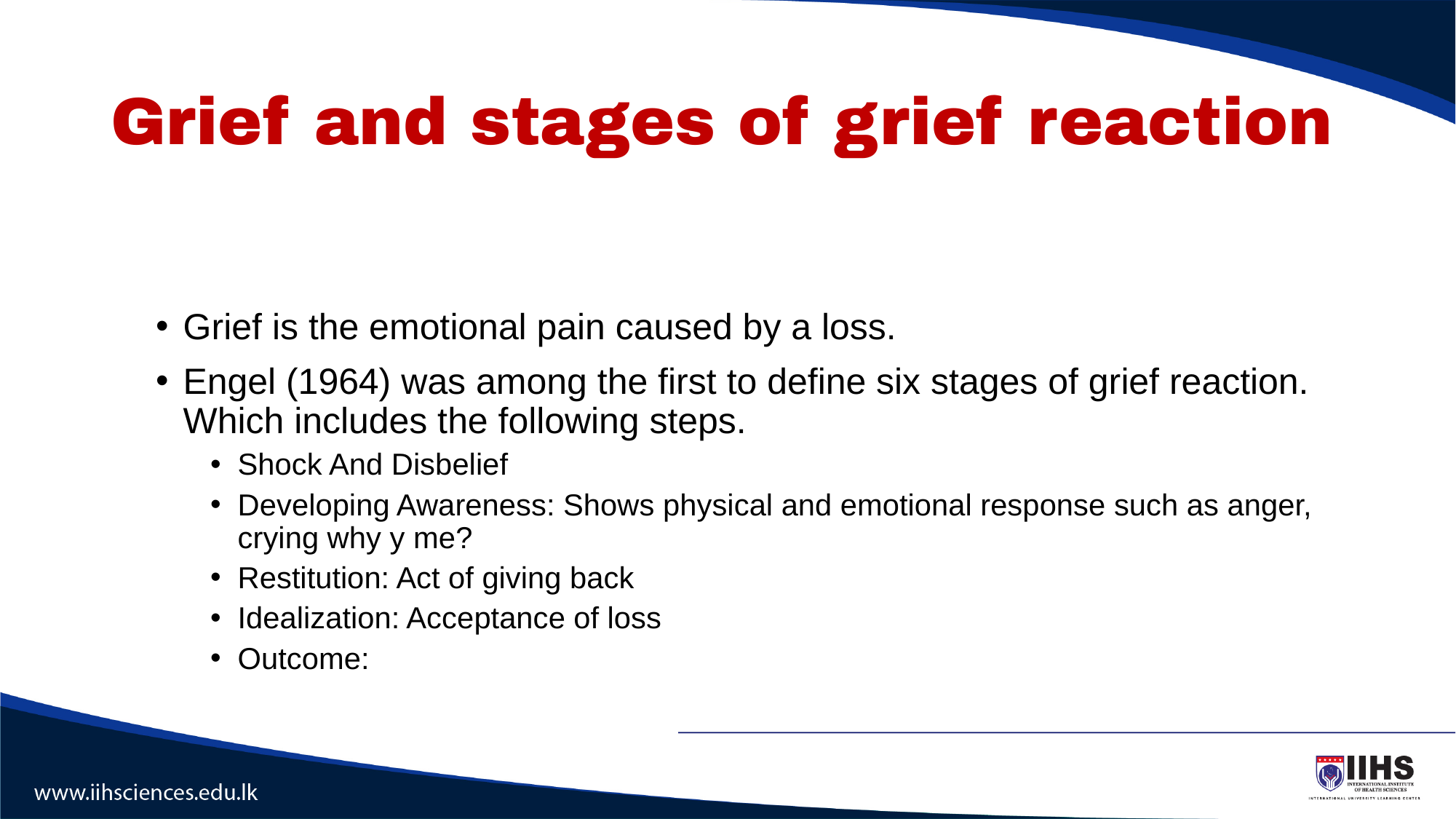

# Grief and stages of grief reaction
Grief is the emotional pain caused by a loss.
Engel (1964) was among the first to define six stages of grief reaction. Which includes the following steps.
Shock And Disbelief
Developing Awareness: Shows physical and emotional response such as anger, crying why y me?
Restitution: Act of giving back
Idealization: Acceptance of loss
Outcome: